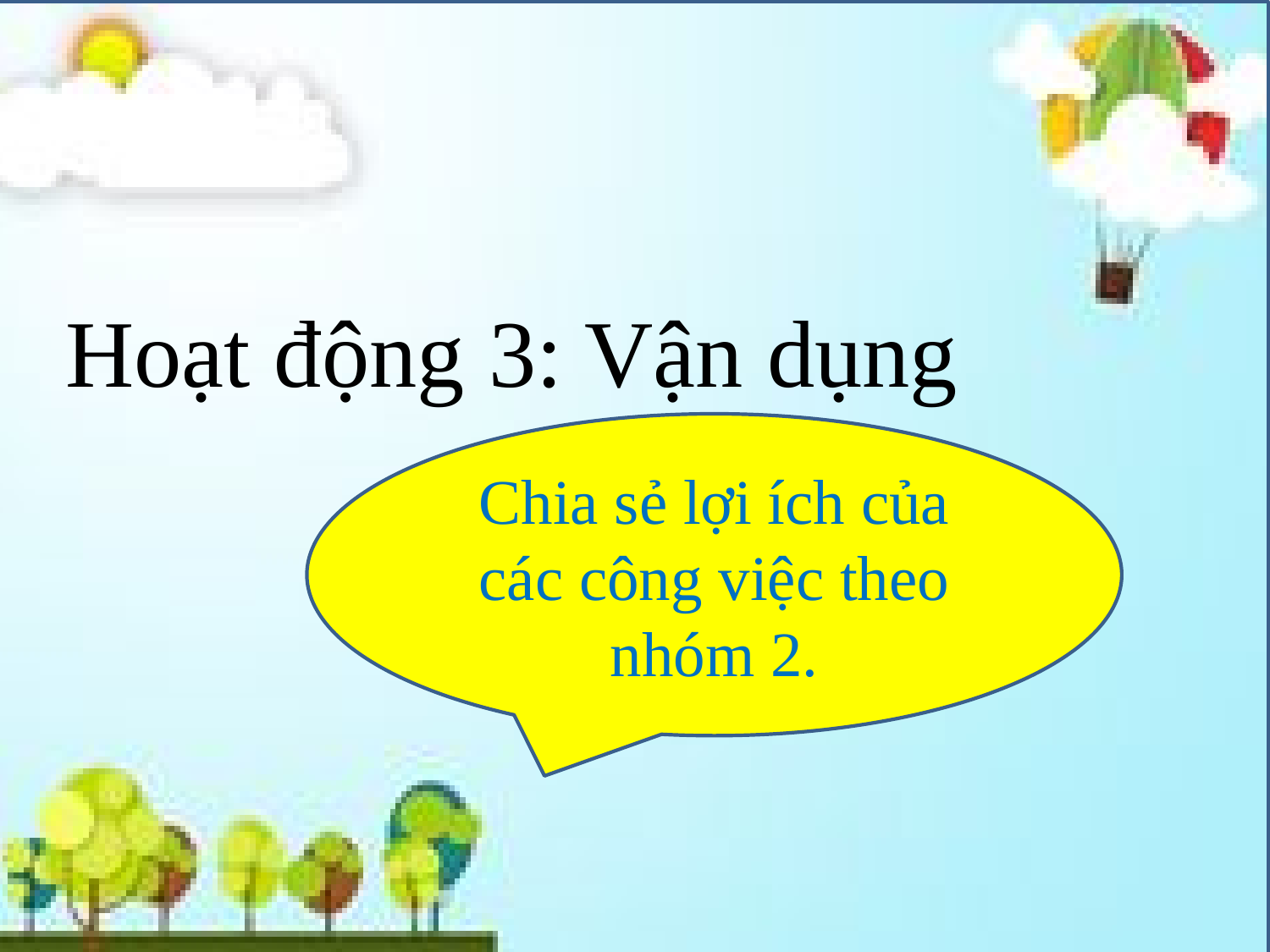

#

Hoạt động 3: Vận dụng
Chia sẻ lợi ích của các công việc theo nhóm 2.